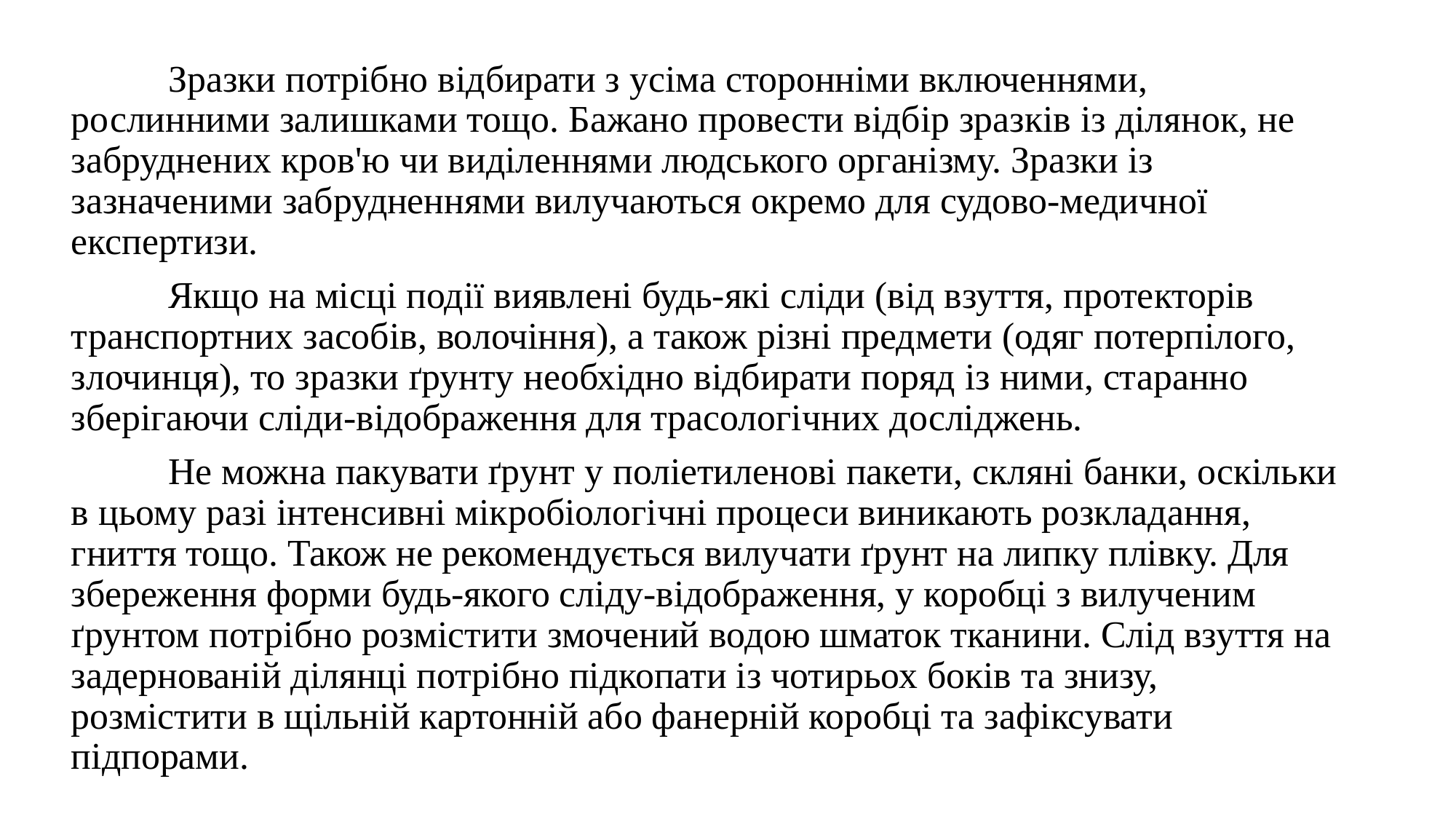

Зразки потрібно відбирати з усіма сторонніми включеннями, рослинними залишками тощо. Бажано провести відбір зразків із ділянок, не забруднених кров'ю чи виділеннями людського організму. Зразки із зазначеними забрудненнями вилучаються окремо для судово-медичної експертизи.
	Якщо на місці події виявлені будь-які сліди (від взуття, протекторів транспортних засобів, волочіння), а також різні предмети (одяг потерпілого, злочинця), то зразки ґрунту необхідно відбирати поряд із ними, старанно зберігаючи сліди-відображення для трасологічних досліджень.
	Не можна пакувати ґрунт у поліетиленові пакети, скляні банки, оскільки в цьому разі інтенсивні мікробіологічні процеси виникають розкладання, гниття тощо. Також не рекомендується вилучати ґрунт на липку плівку. Для збереження форми будь-якого сліду-відображення, у коробці з вилученим ґрунтом потрібно розмістити змочений водою шматок тканини. Слід взуття на задернованій ділянці потрібно підкопати із чотирьох боків та знизу, розмістити в щільній картонній або фанерній коробці та зафіксувати підпорами.